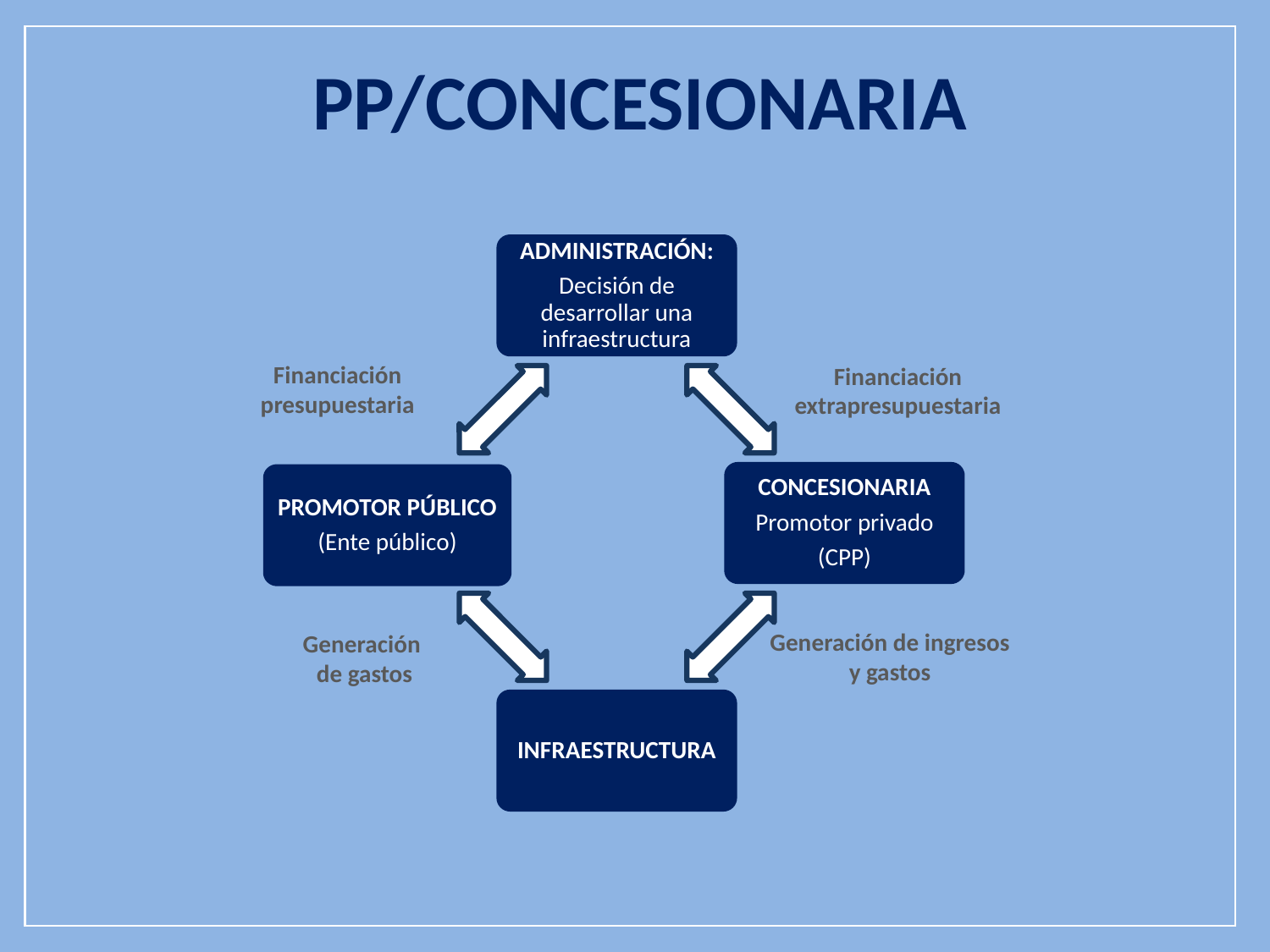

PP/CONCESIONARIA
ADMINISTRACIÓN:
Decisión de desarrollar una infraestructura
Financiación
presupuestaria
Financiación
extrapresupuestaria

CONCESIONARIA
Promotor privado
(CPP)
PROMOTOR PÚBLICO
(Ente público)

Generación de ingresos
y gastos
Generación
de gastos
INFRAESTRUCTURA